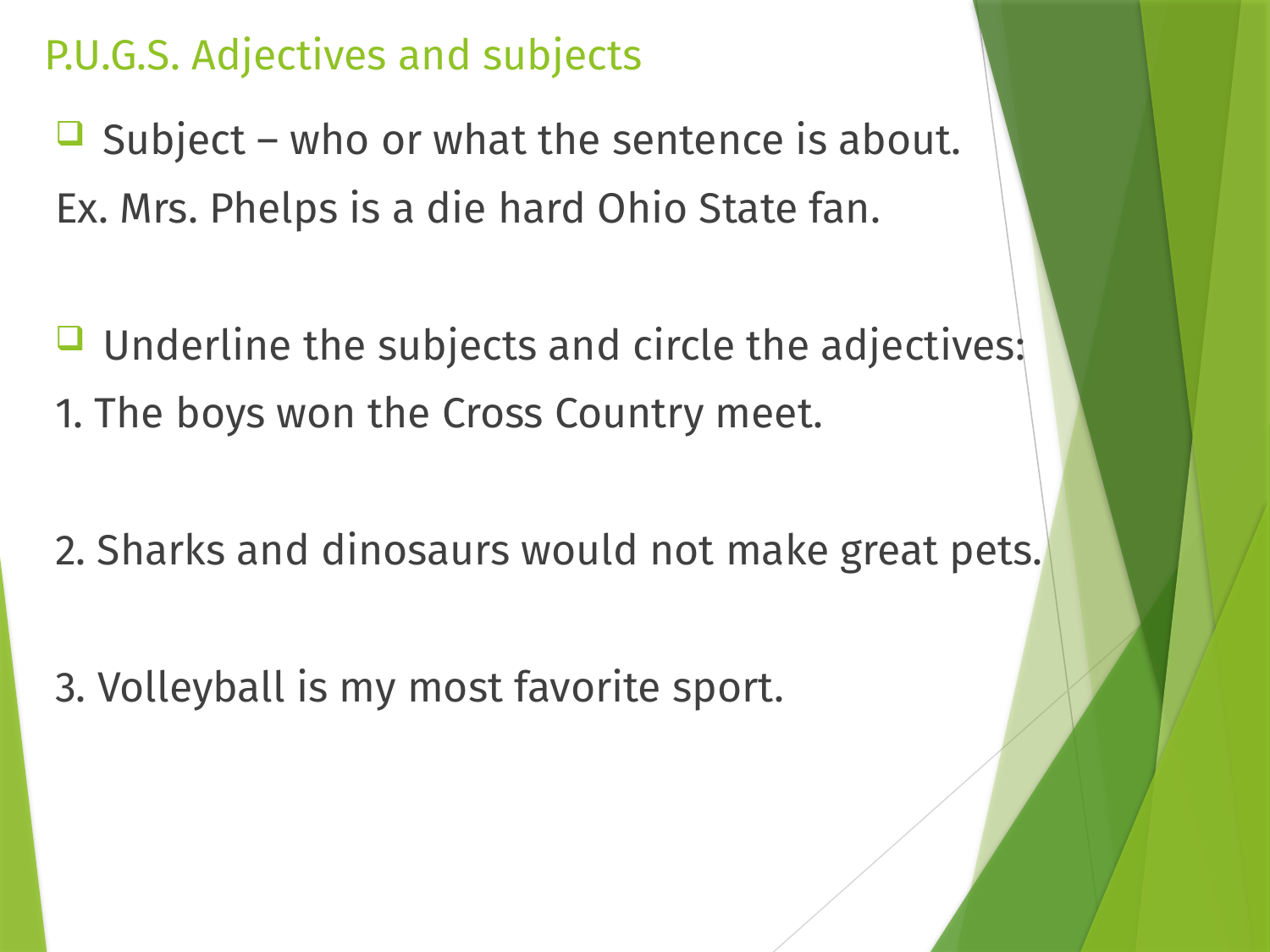

# P.U.G.S. Adjectives and subjects
Subject – who or what the sentence is about.
Ex. Mrs. Phelps is a die hard Ohio State fan.

Underline the subjects and circle the adjectives:
1. The boys won the Cross Country meet.

2. Sharks and dinosaurs would not make great pets.

3. Volleyball is my most favorite sport.